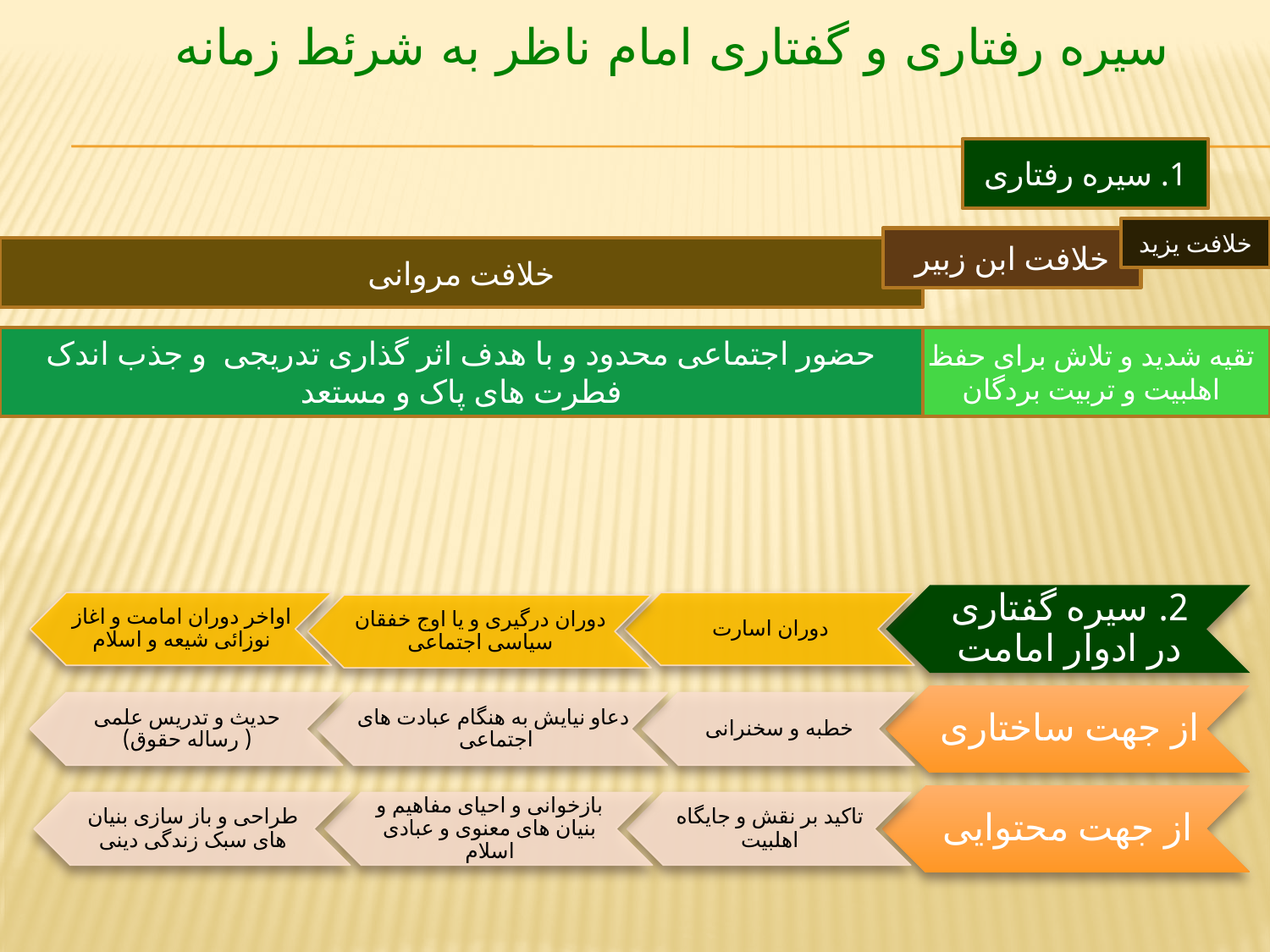

# سیره رفتاری و گفتاری امام ناظر به شرئط زمانه
1. سیره رفتاری
خلافت یزید
خلافت ابن زبیر
خلافت مروانی
حضور اجتماعی محدود و با هدف اثر گذاری تدریجی  و جذب اندک فطرت های پاک و مستعد
تقیه شدید و تلاش برای حفظ اهلبیت و تربیت بردگان
2. سیره گفتاری در ادوار امامت
دوران اسارت
دوران درگیری و یا اوج خفقان سیاسی اجتماعی
اواخر دوران امامت و اغاز نوزائی شیعه و اسلام
از جهت ساختاری
خطبه و سخنرانی
دعاو نیایش به هنگام عبادت های اجتماعی
حدیث و تدریس علمی ( رساله حقوق)
از جهت محتوایی
تاکید بر نقش و جایگاه اهلبیت
بازخوانی و احیای مفاهیم و بنیان های معنوی و عبادی اسلام
طراحی و باز سازی بنیان های سبک زندگی دینی